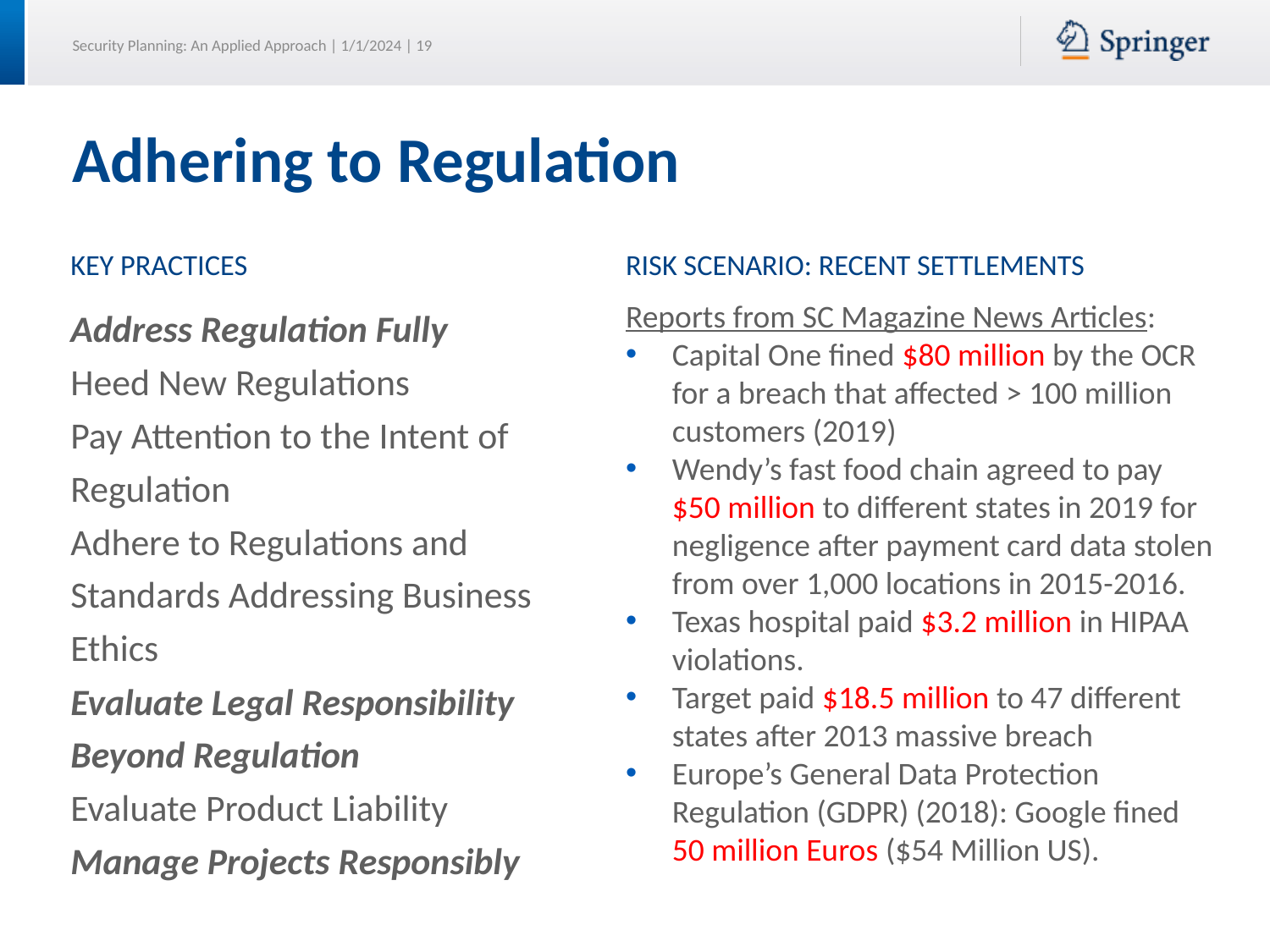

# Adhering to Regulation
Key Practices
Risk Scenario: Recent Settlements
Address Regulation Fully
Heed New Regulations
Pay Attention to the Intent of Regulation
Adhere to Regulations and Standards Addressing Business Ethics
Evaluate Legal Responsibility Beyond Regulation
Evaluate Product Liability
Manage Projects Responsibly
Reports from SC Magazine News Articles:
Capital One fined $80 million by the OCR for a breach that affected > 100 million customers (2019)
Wendy’s fast food chain agreed to pay $50 million to different states in 2019 for negligence after payment card data stolen from over 1,000 locations in 2015-2016.
Texas hospital paid $3.2 million in HIPAA violations.
Target paid $18.5 million to 47 different states after 2013 massive breach
Europe’s General Data Protection Regulation (GDPR) (2018): Google fined 50 million Euros ($54 Million US).